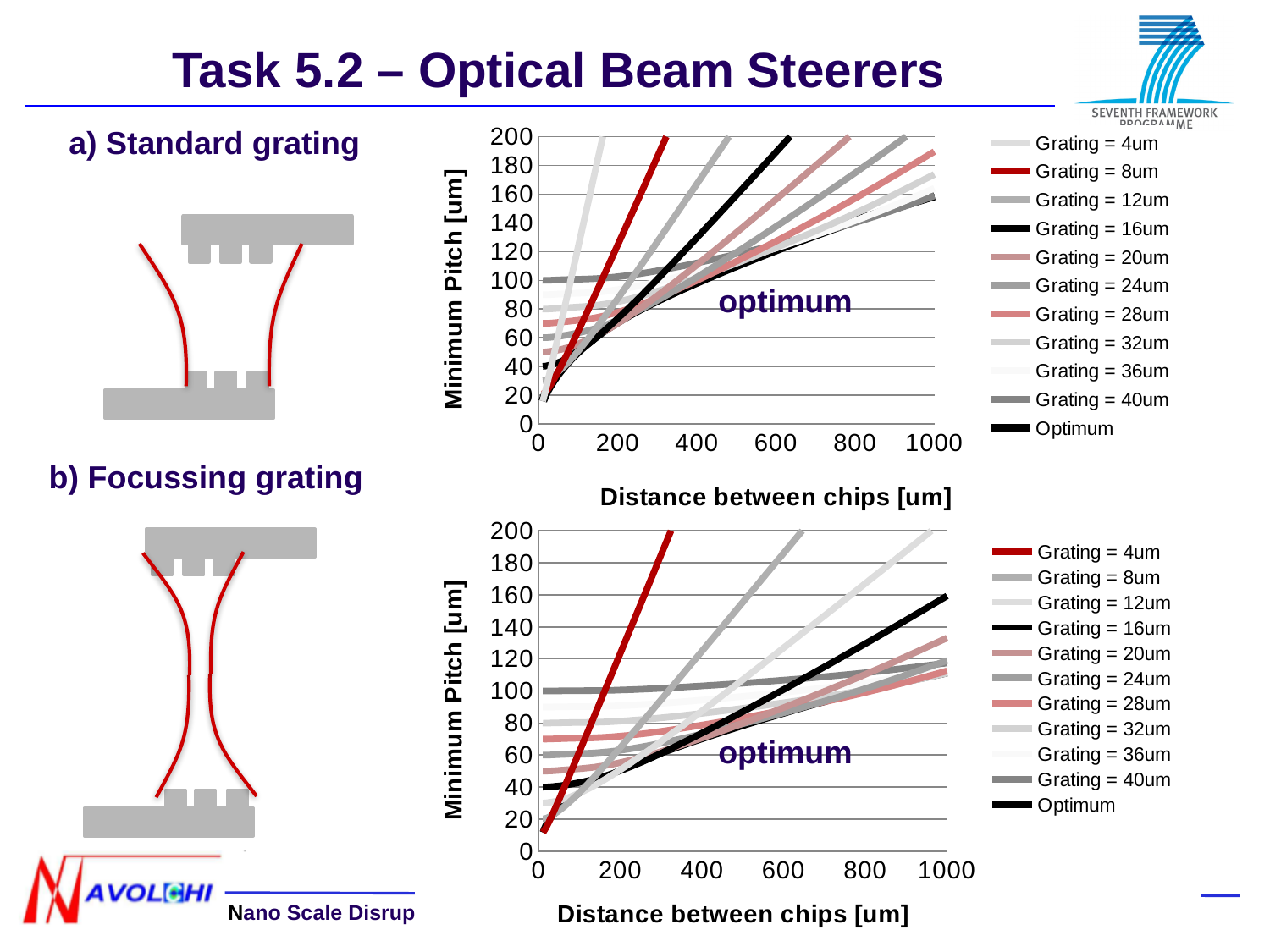

# Task 5.2 – Optical Beam Steerers

### Chart

| Category | Grating = 4um | Grating = 8um | Grating = 12um | Grating = 16um | Grating = 20um | Grating = 24um | Grating = 28um | Grating = 32um | Grating = 36um | Grating = 40um | Optimum |
|---|---|---|---|---|---|---|---|---|---|---|---|
a) Standard grating

optimum
b) Focussing grating

### Chart

| Category | Grating = 4um | Grating = 8um | Grating = 12um | Grating = 16um | Grating = 20um | Grating = 24um | Grating = 28um | Grating = 32um | Grating = 36um | Grating = 40um | Optimum |
|---|---|---|---|---|---|---|---|---|---|---|---|

optimum